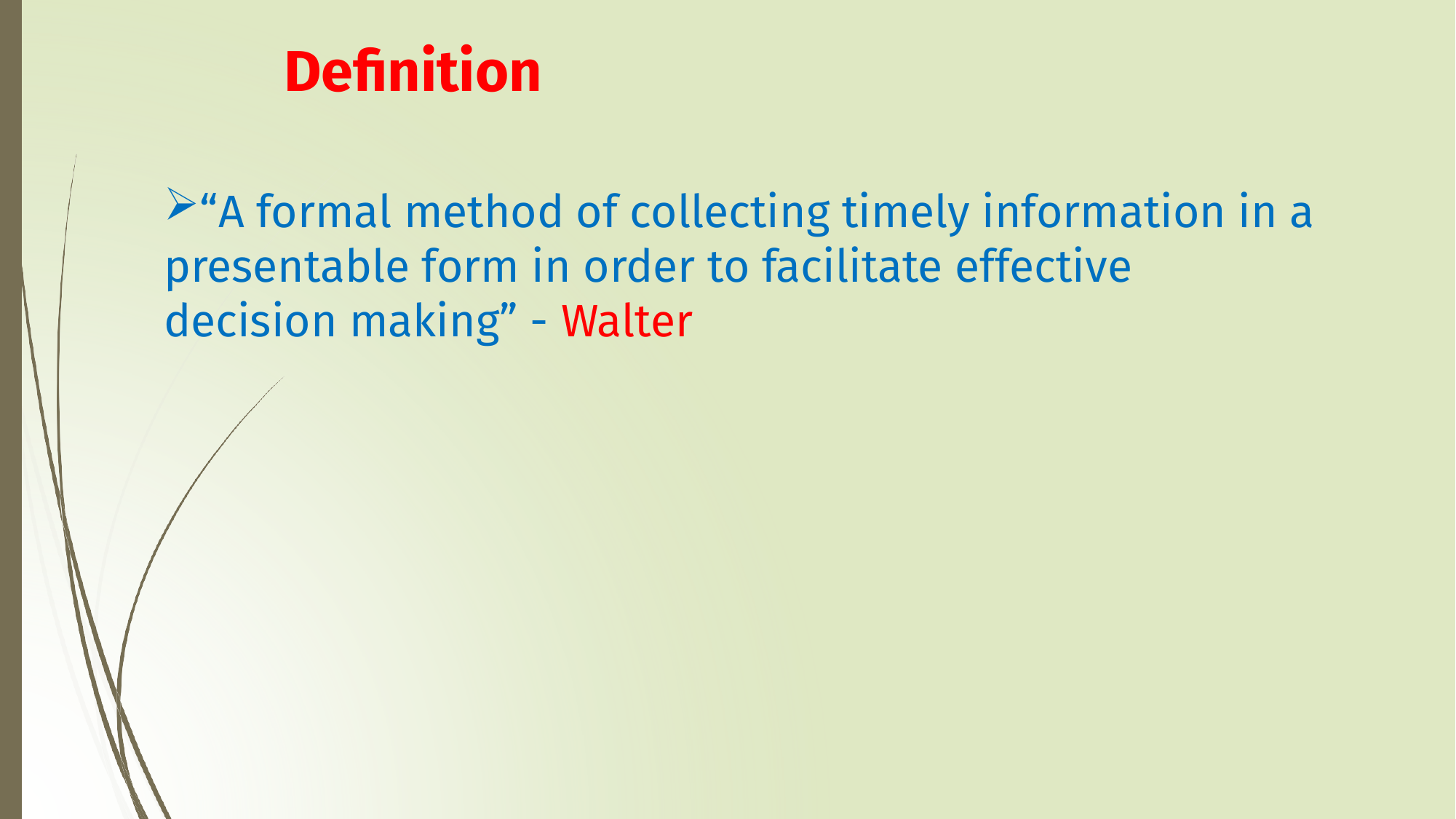

# Definition
“A formal method of collecting timely information in a presentable form in order to facilitate effective decision making” - Walter